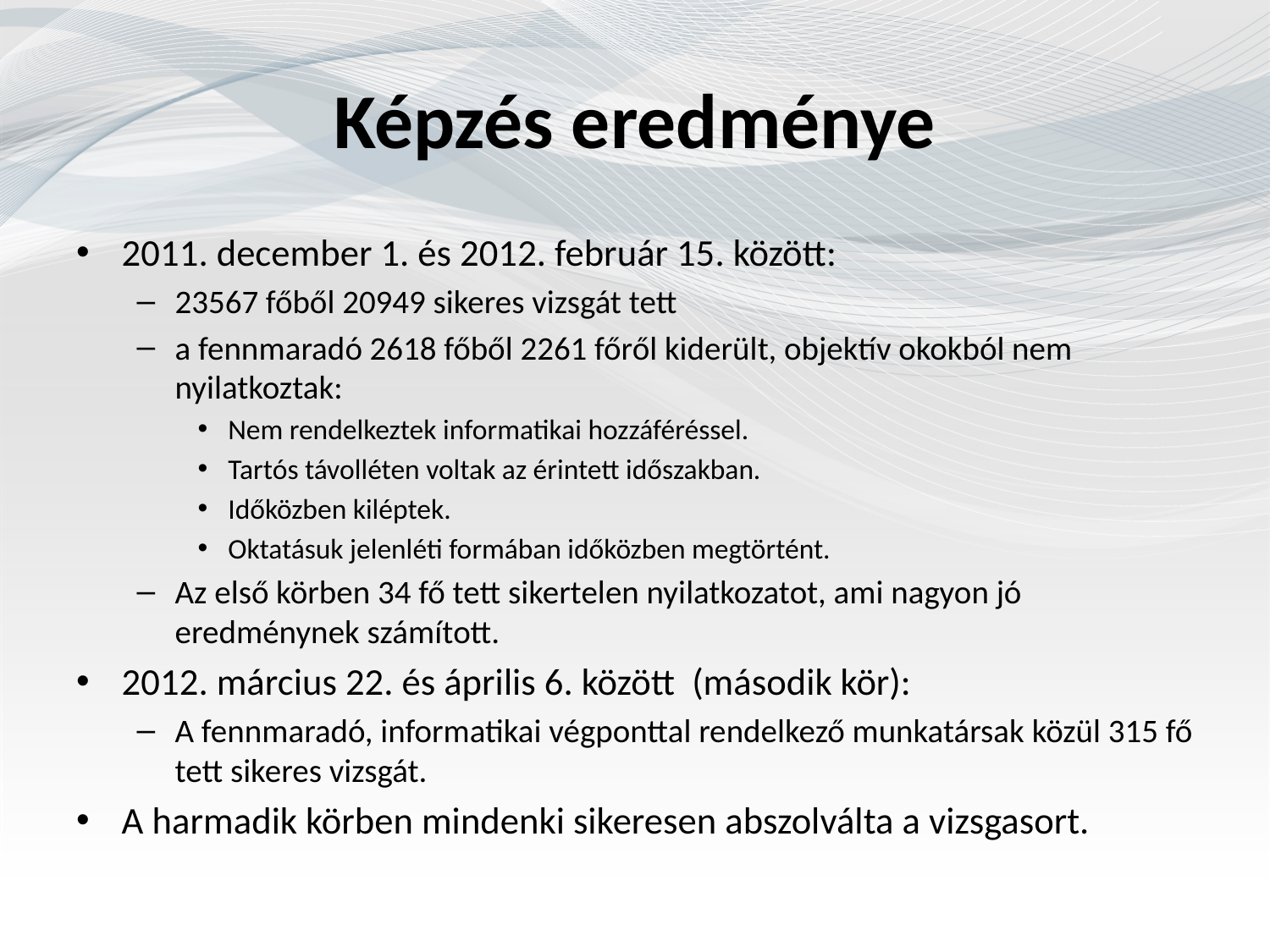

# Képzés eredménye
2011. december 1. és 2012. február 15. között:
23567 főből 20949 sikeres vizsgát tett
a fennmaradó 2618 főből 2261 főről kiderült, objektív okokból nem nyilatkoztak:
Nem rendelkeztek informatikai hozzáféréssel.
Tartós távolléten voltak az érintett időszakban.
Időközben kiléptek.
Oktatásuk jelenléti formában időközben megtörtént.
Az első körben 34 fő tett sikertelen nyilatkozatot, ami nagyon jó eredménynek számított.
2012. március 22. és április 6. között  (második kör):
A fennmaradó, informatikai végponttal rendelkező munkatársak közül 315 fő tett sikeres vizsgát.
A harmadik körben mindenki sikeresen abszolválta a vizsgasort.